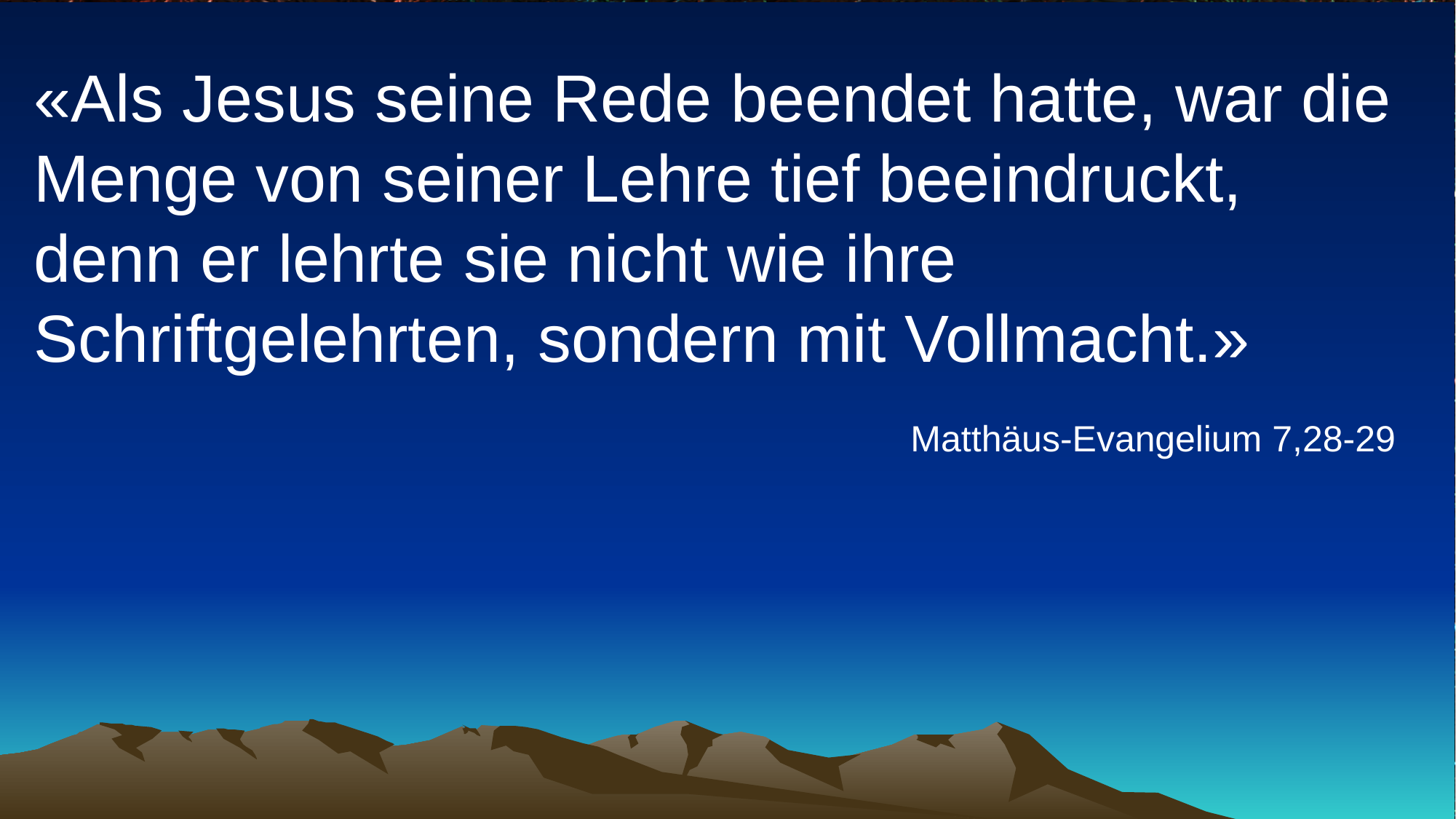

# «Als Jesus seine Rede beendet hatte, war die Menge von seiner Lehre tief beeindruckt, denn er lehrte sie nicht wie ihre Schriftgelehrten, sondern mit Vollmacht.»
Matthäus-Evangelium 7,28-29